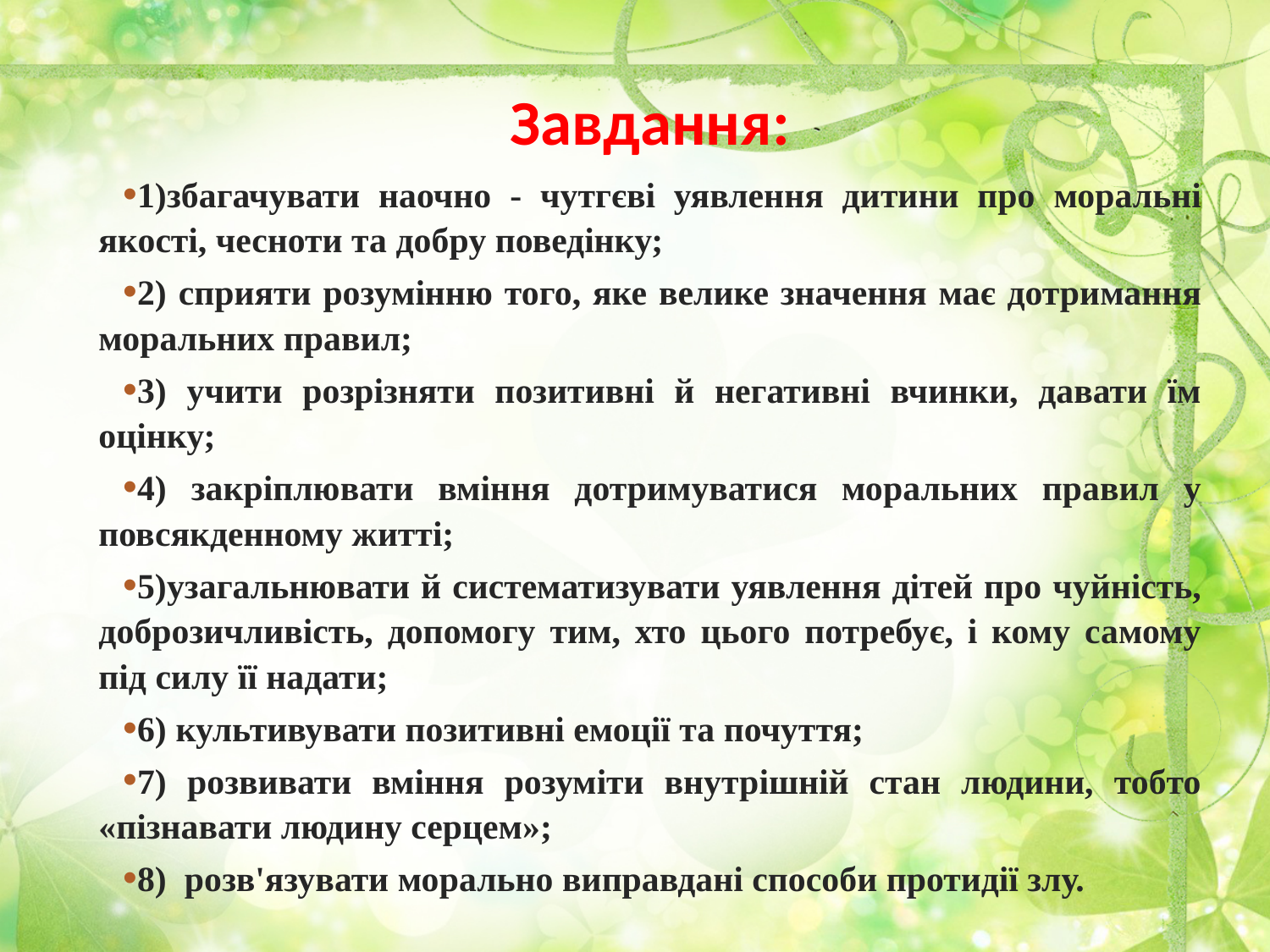

# Завдання:
1)збагачувати наочно - чутгєві уявлення ди­тини про моральні якості, чесноти та доб­ру поведінку;
2) сприяти розумінню того, яке велике зна­чення має дотримання моральних пра­вил;
3) учити розрізняти позитивні й негативні вчинки, давати їм оцінку;
4) закріплювати вміння дотримуватися мо­ральних правил у повсякденному житті;
5)узагальнювати й систематизувати уявлен­ня дітей про чуйність, доброзичливість, допомогу тим, хто цього потребує, і кому самому під силу її надати;
6) культивувати позитивні емоції та почуття;
7) розвивати вміння розуміти внутрішній стан людини, тобто «пізнавати людину серцем»;
8)  розв'язувати морально виправдані спо­соби протидії злу.